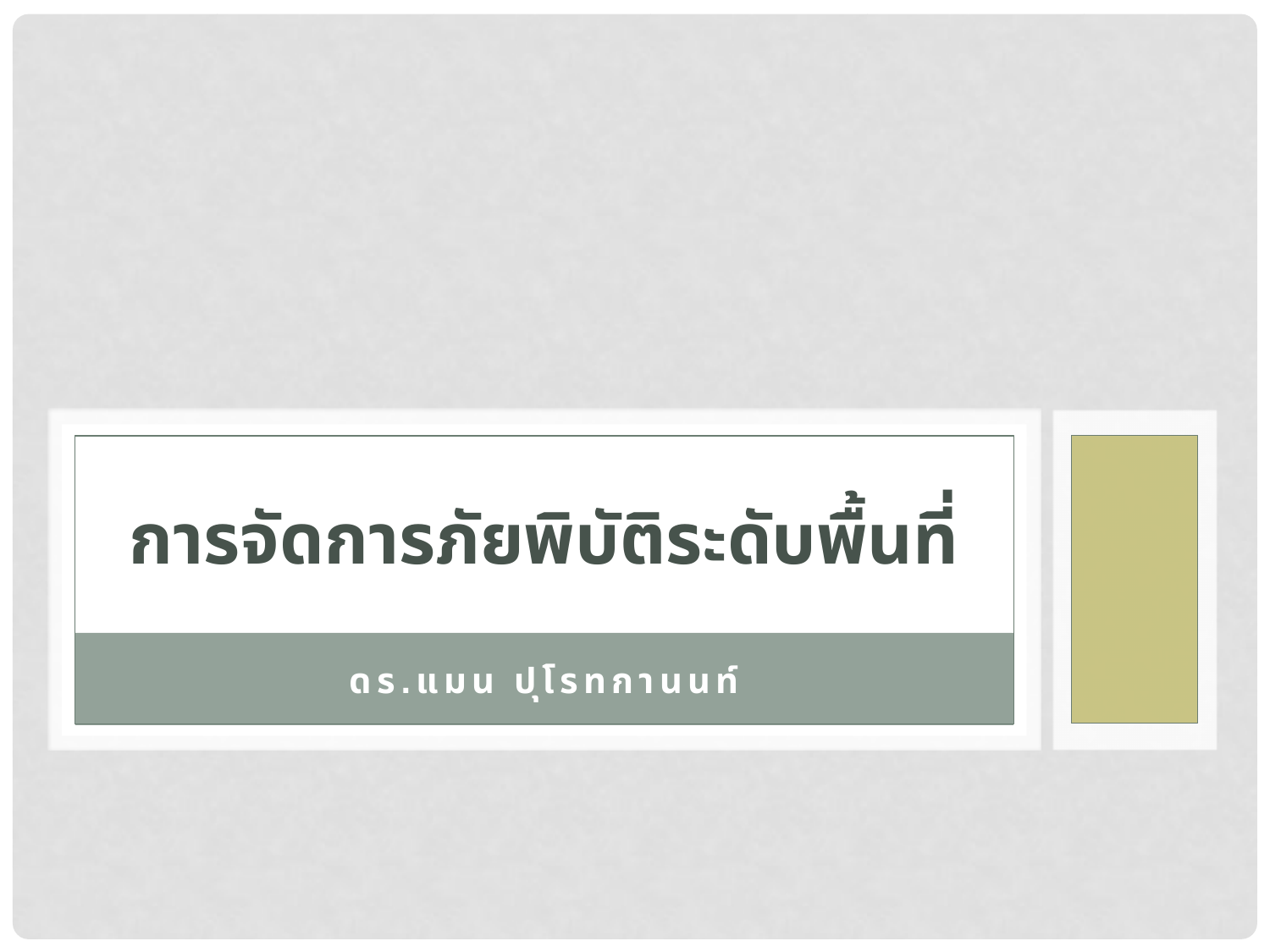

# การจัดการภัยพิบัติระดับพื้นที่
ดร.แมน ปุโรทกานนท์